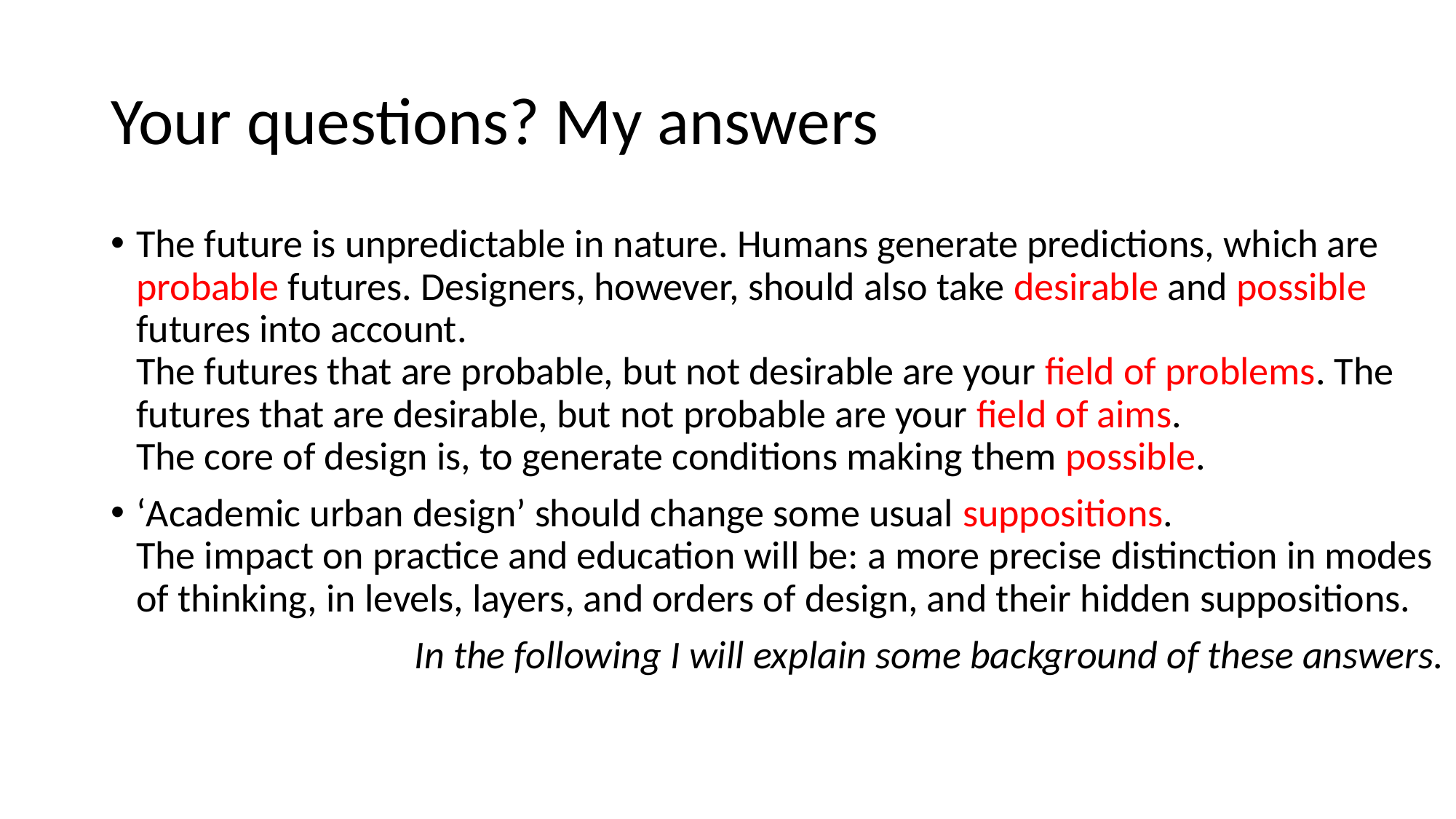

# Your questions? My answers
The future is unpredictable in nature. Humans generate predictions, which are probable futures. Designers, however, should also take desirable and possible futures into account.
The futures that are probable, but not desirable are your field of problems. The futures that are desirable, but not probable are your field of aims.
The core of design is, to generate conditions making them possible.
‘Academic urban design’ should change some usual suppositions.
The impact on practice and education will be: a more precise distinction in modes of thinking, in levels, layers, and orders of design, and their hidden suppositions.
In the following I will explain some background of these answers.